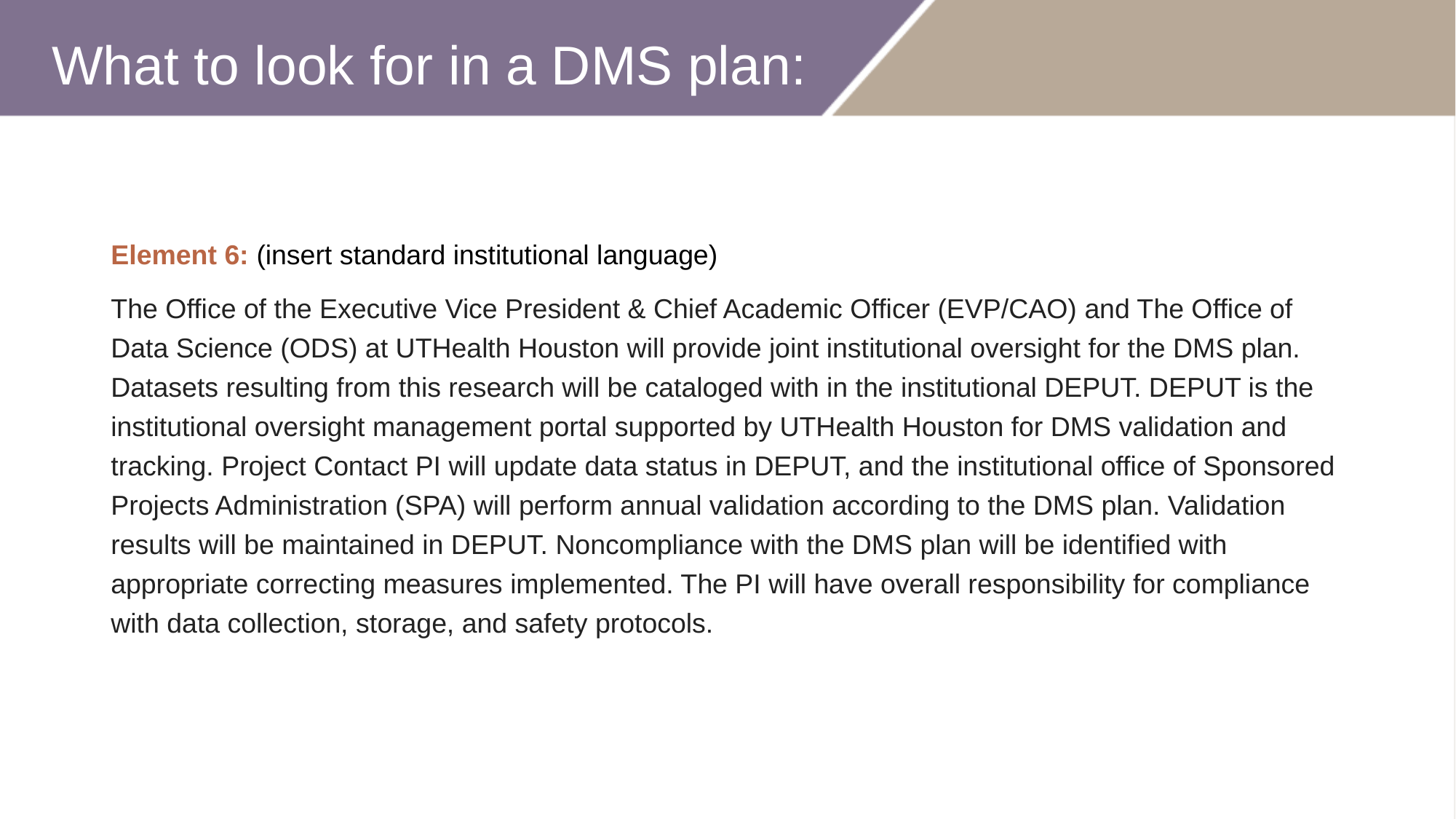

What to look for in a DMS plan:
Element 6: (insert standard institutional language)
The Office of the Executive Vice President & Chief Academic Officer (EVP/CAO) and The Office of Data Science (ODS) at UTHealth Houston will provide joint institutional oversight for the DMS plan. Datasets resulting from this research will be cataloged with in the institutional DEPUT. DEPUT is the institutional oversight management portal supported by UTHealth Houston for DMS validation and tracking. Project Contact PI will update data status in DEPUT, and the institutional office of Sponsored Projects Administration (SPA) will perform annual validation according to the DMS plan. Validation results will be maintained in DEPUT. Noncompliance with the DMS plan will be identified with appropriate correcting measures implemented. The PI will have overall responsibility for compliance with data collection, storage, and safety protocols.